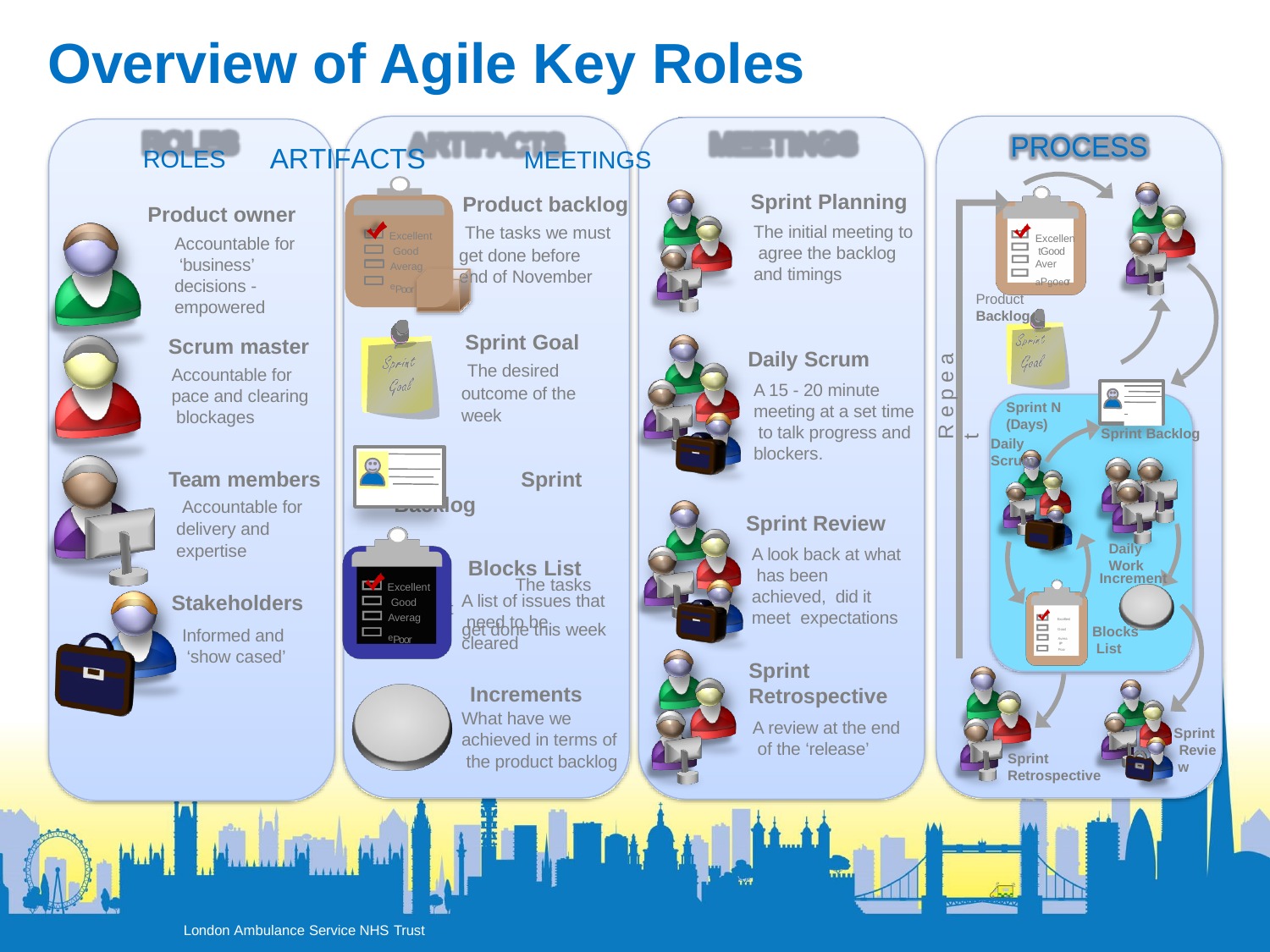

# Overview of Agile Key Roles

ROLES	ARTIFACTS	MEETINGS
PROCESS

Sprint Planning
The initial meeting to  agree the backlog  and timings

Product backlog  The tasks we must  get done before
end of November

Product owner
Accountable for  ‘business’  decisions -  empowered

Excellent  Good  Averag  ePoor

Excellen  tGood  Aver  aPgoeor

Product
Backlog

Sprint Goal  The desired  outcome of the  week

Scrum master
Accountable for  pace and clearing  blockages

Daily Scrum
A 15 - 20 minute  meeting at a set time  to talk progress and  blockers.

R e p e a t

Sprint N  (Days)
Daily  Scrum

Sprint Backlog

 		Sprint Backlog
 		The tasks we must
get done this week

Team members  Accountable for  delivery and  expertise

Sprint Review
A look back at what  has been achieved,  did it meet  expectations

Daily

Blocks List
A list of issues that  need to be cleared

Work  Increment

Excellent  Good  Averag  ePoor

Stakeholders
Informed and  ‘show cased’

Excellent

Blocks  List

Good

Avera  ge
Poor

Sprint  Retrospective
A review at the end  of the ‘release’

Increments  What have we  achieved in terms of  the product backlog

Sprint  Revie  w

Sprint  Retrospective

17
London Ambulance Service NHS Trust